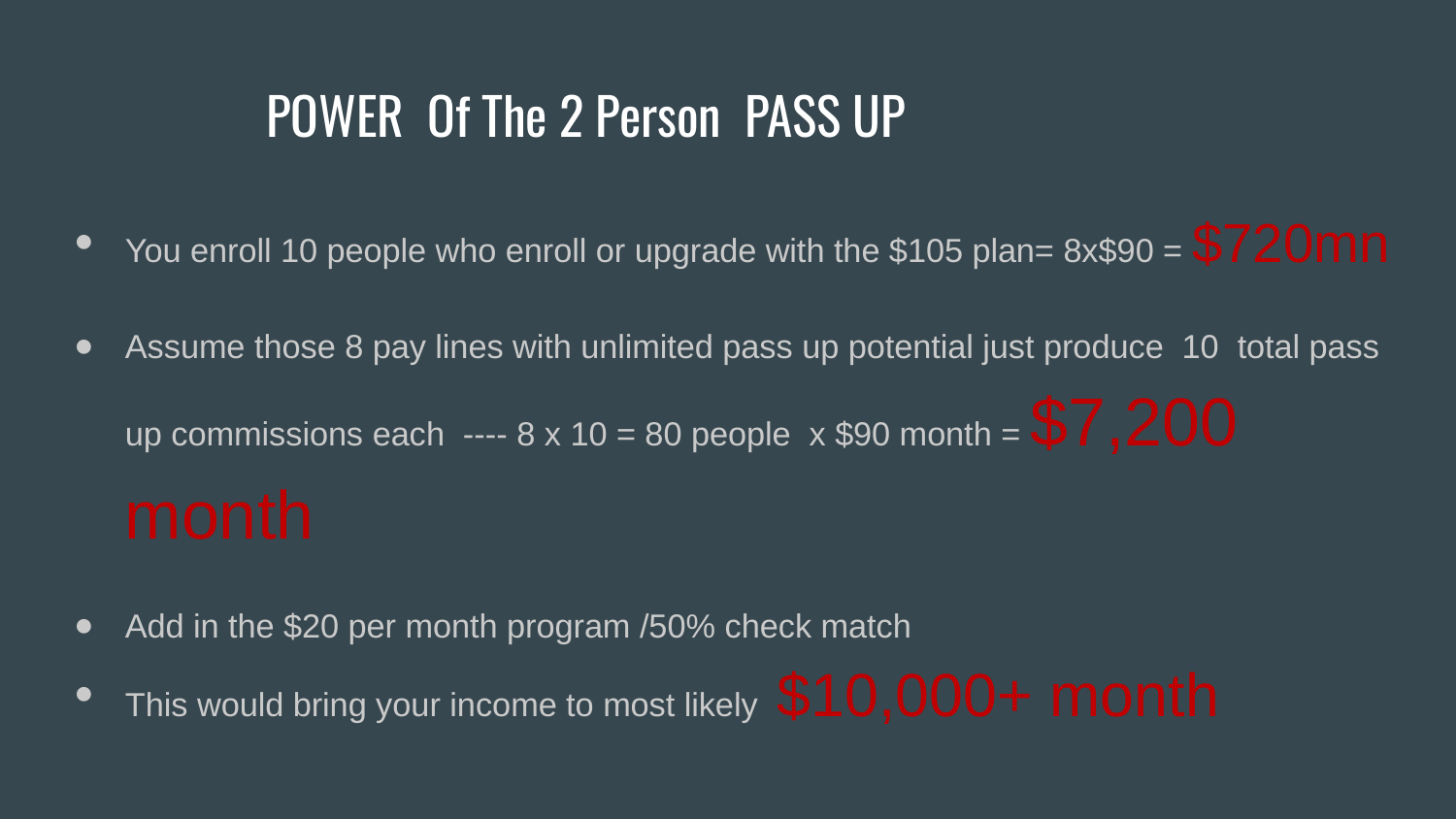

# POWER  Of The 2 Person  PASS UP
You enroll 10 people who enroll or upgrade with the $105 plan= 8x$90 = $720mn

Assume those 8 pay lines with unlimited pass up potential just produce  10  total pass up commissions each  ---- 8 x 10 = 80 people  x $90 month = $7,200 month

Add in the $20 per month program /50% check match
This would bring your income to most likely  $10,000+ month